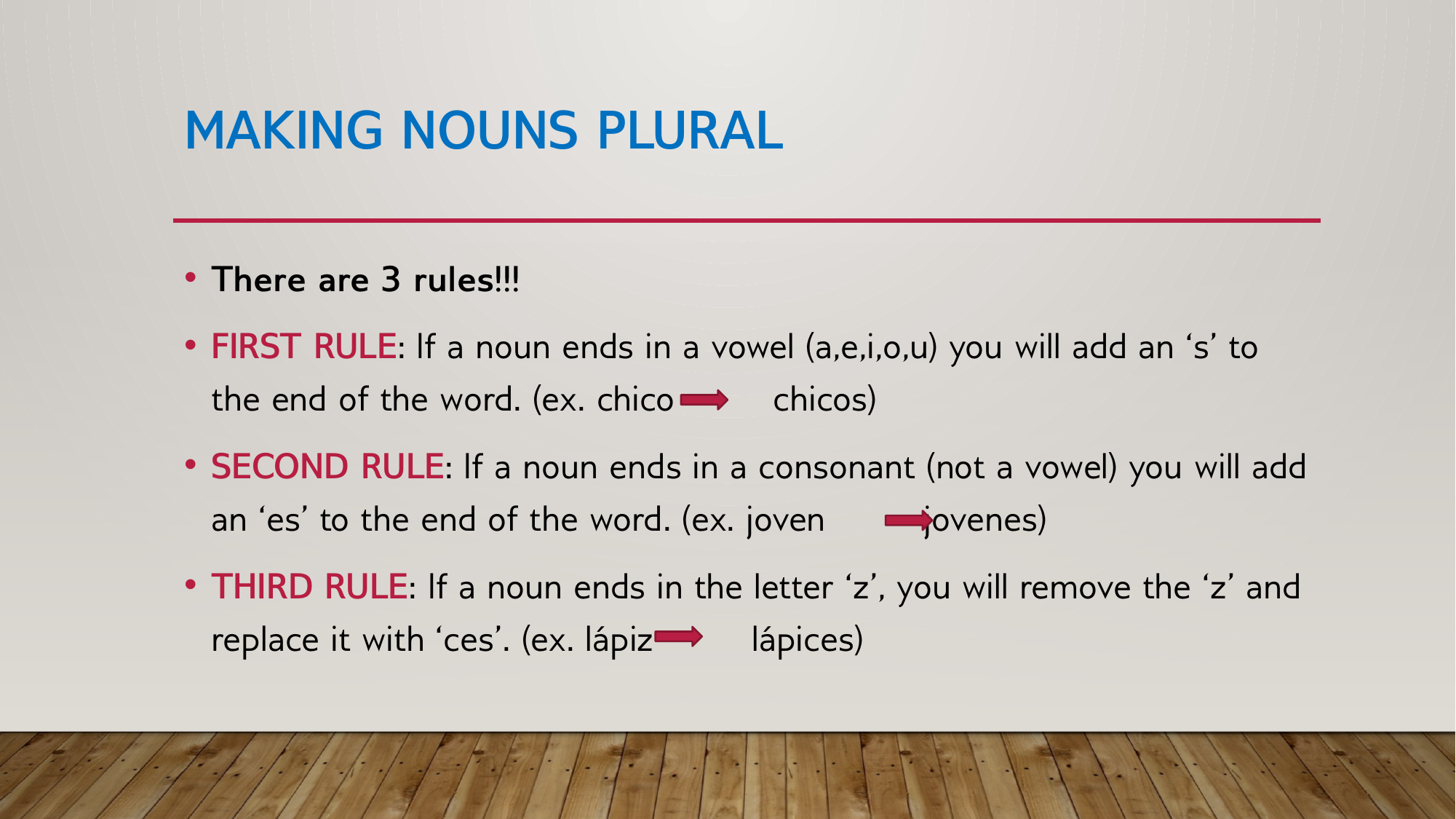

# Making nouns plural
There are 3 rules!!!
FIRST RULE: If a noun ends in a vowel (a,e,i,o,u) you will add an ‘s’ to the end of the word. (ex. chico         chicos)
SECOND RULE: If a noun ends in a consonant (not a vowel) you will add an ‘es’ to the end of the word. (ex. joven         jovenes)
THIRD RULE: If a noun ends in the letter ‘z’, you will remove the ‘z’ and replace it with ‘ces’. (ex. lápiz         lápices)